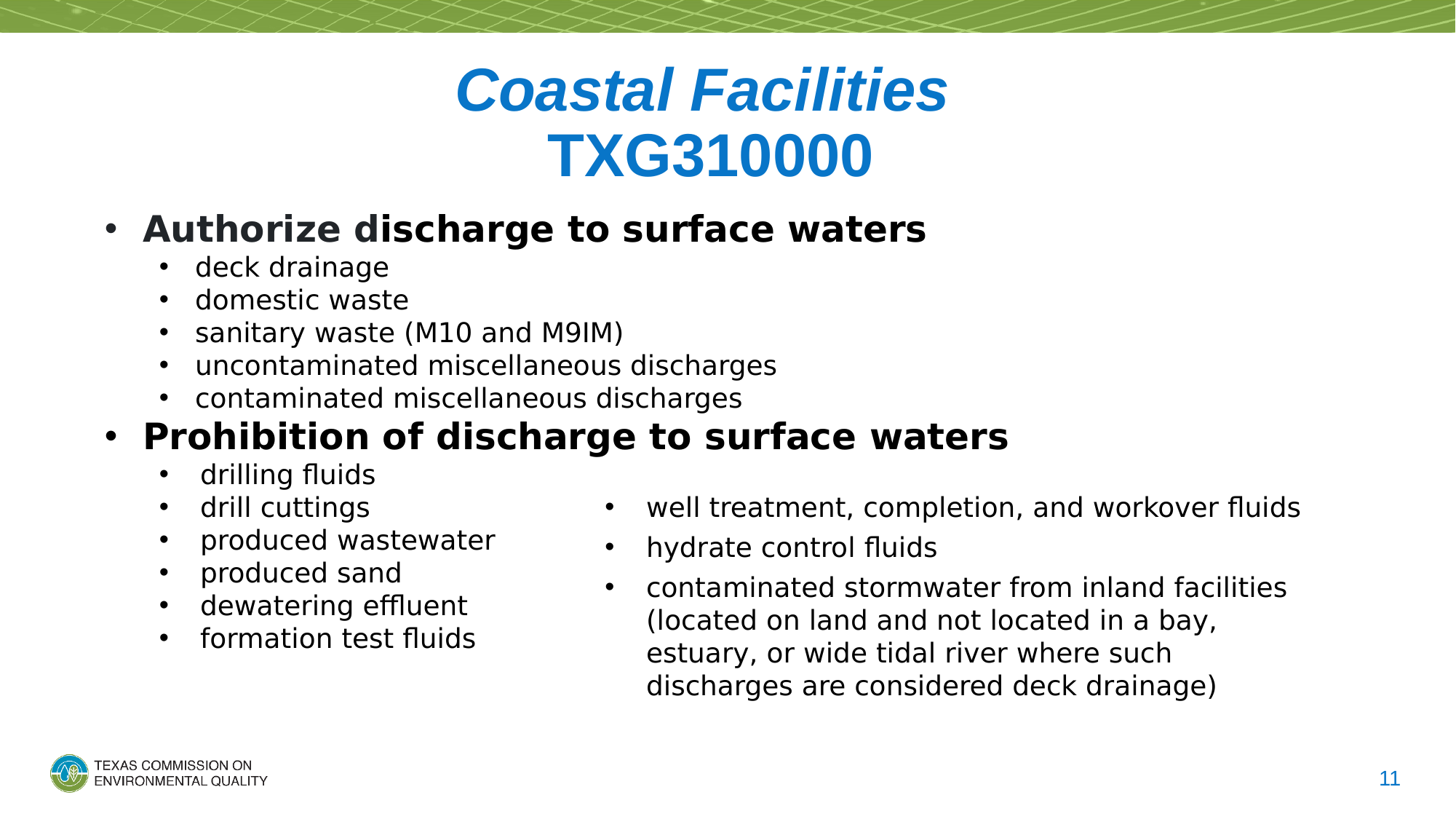

# Coastal Facilities TXG310000
  Authorize discharge to surface waters
   deck drainage
   domestic waste
   sanitary waste (M10 and M9IM)
   uncontaminated miscellaneous discharges
   contaminated miscellaneous discharges
  Prohibition of discharge to surface waters
drilling fluids
drill cuttings
produced wastewater
produced sand
dewatering effluent
formation test fluids

well treatment, completion, and workover fluids
hydrate control fluids
contaminated stormwater from inland facilities (located on land and not located in a bay, estuary, or wide tidal river where such discharges are considered deck drainage)

11